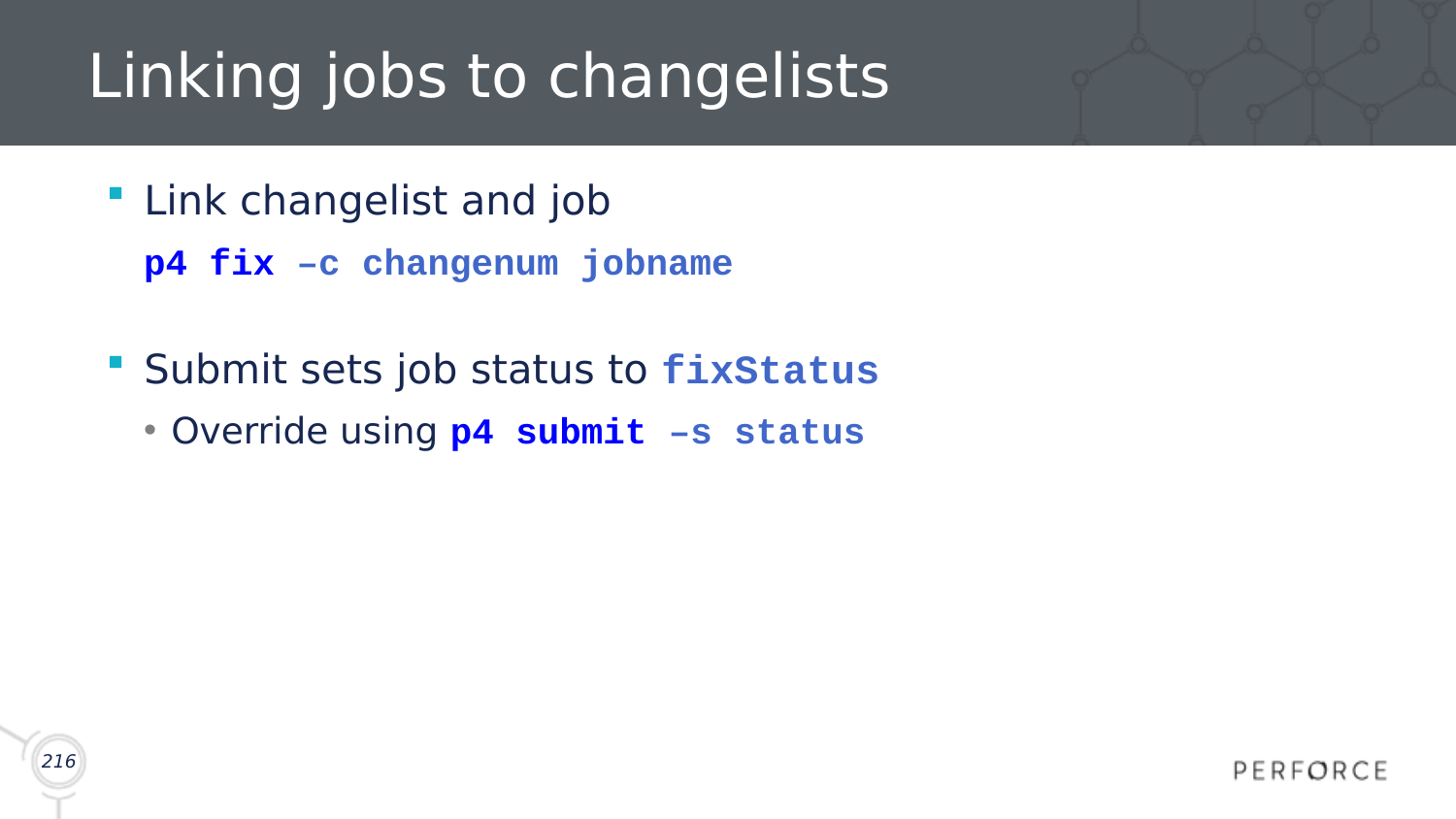

# Linking jobs to changelists
Link changelist and job
p4 fix –c changenum jobname
Submit sets job status to fixStatus
Override using p4 submit –s status